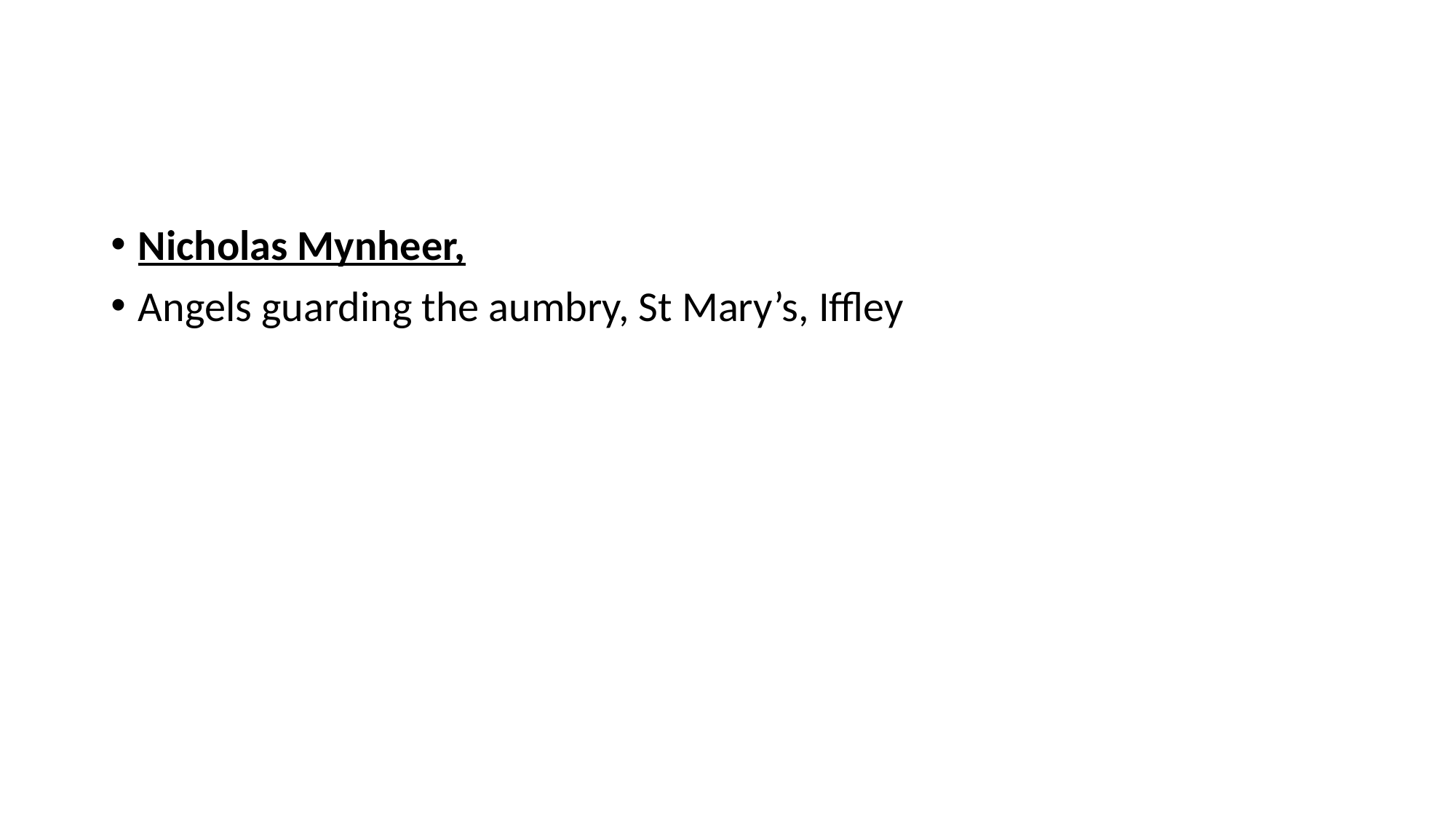

#
Nicholas Mynheer,
Angels guarding the aumbry, St Mary’s, Iffley